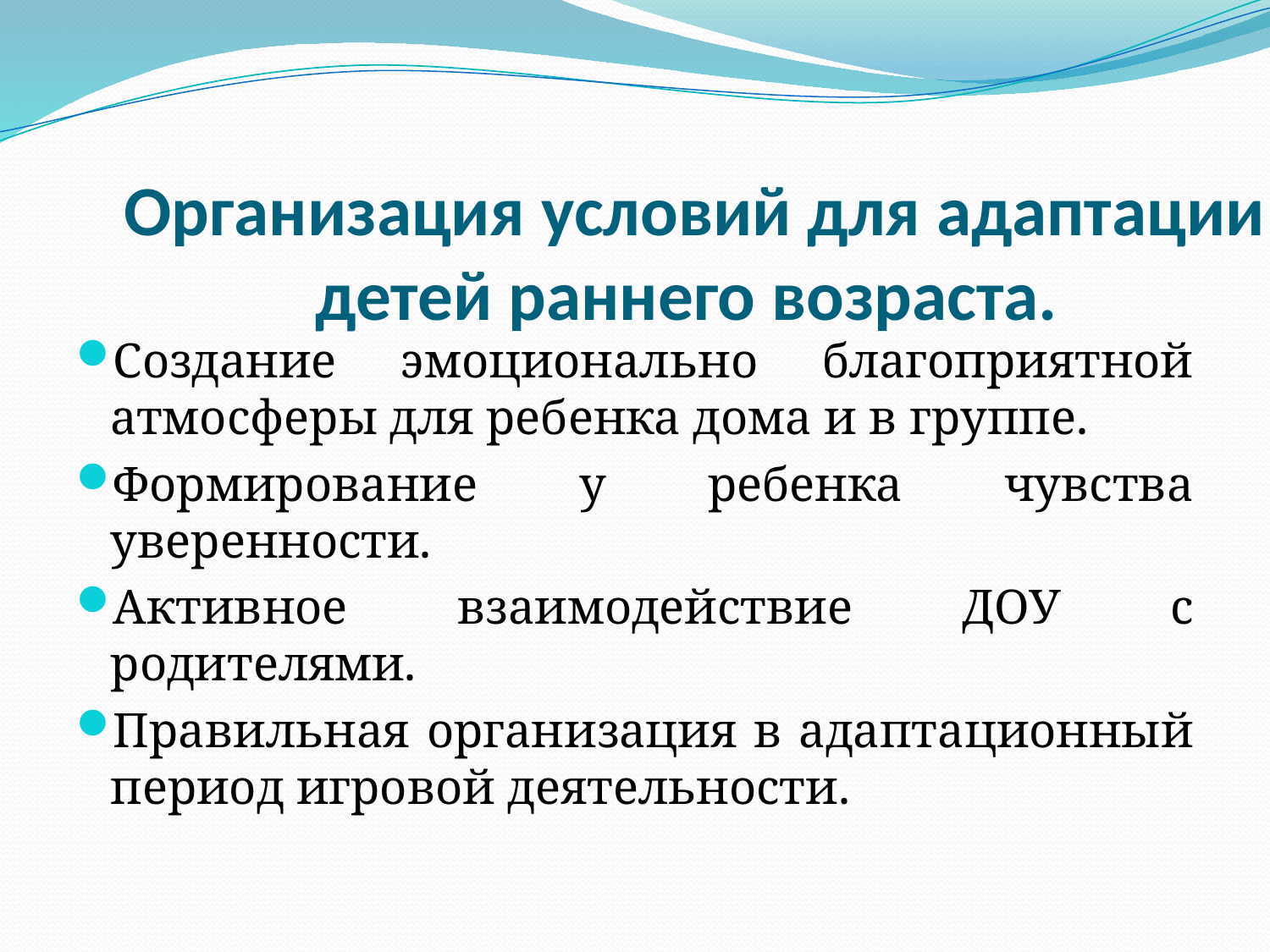

# Организация условий для адаптации детей раннего возраста.

Создание эмоционально благоприятной атмосферы для ребенка дома и в группе.
Формирование у ребенка чувства уверенности.
Активное взаимодействие ДОУ с родителями.
Правильная организация в адаптационный период игровой деятельности.